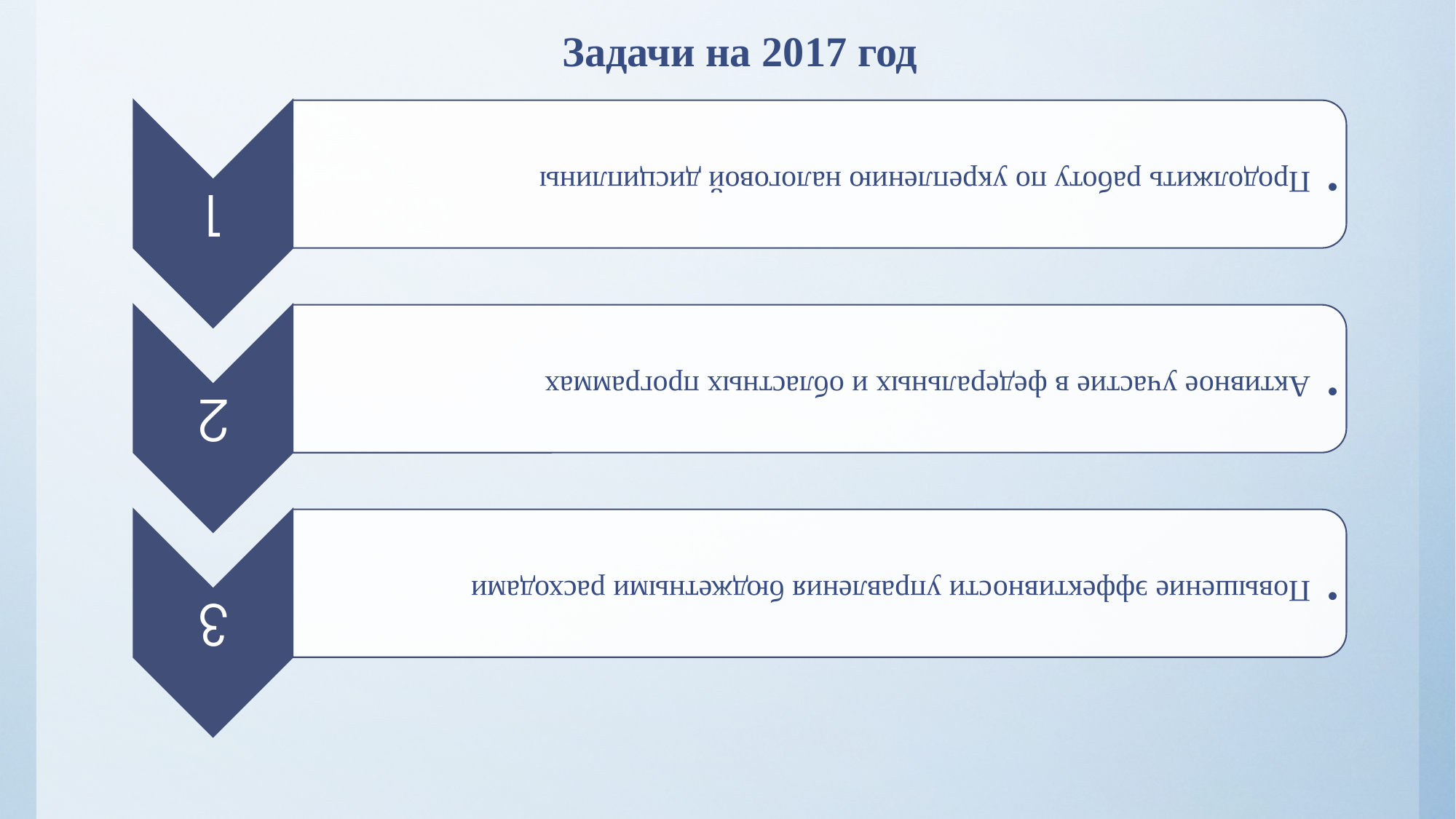

# Задачи на 2017 год
1
Продолжить работу по укреплению налоговой дисциплины
2
Активное участие в федеральных и областных программах
3
Повышение эффективности управления бюджетными расходами